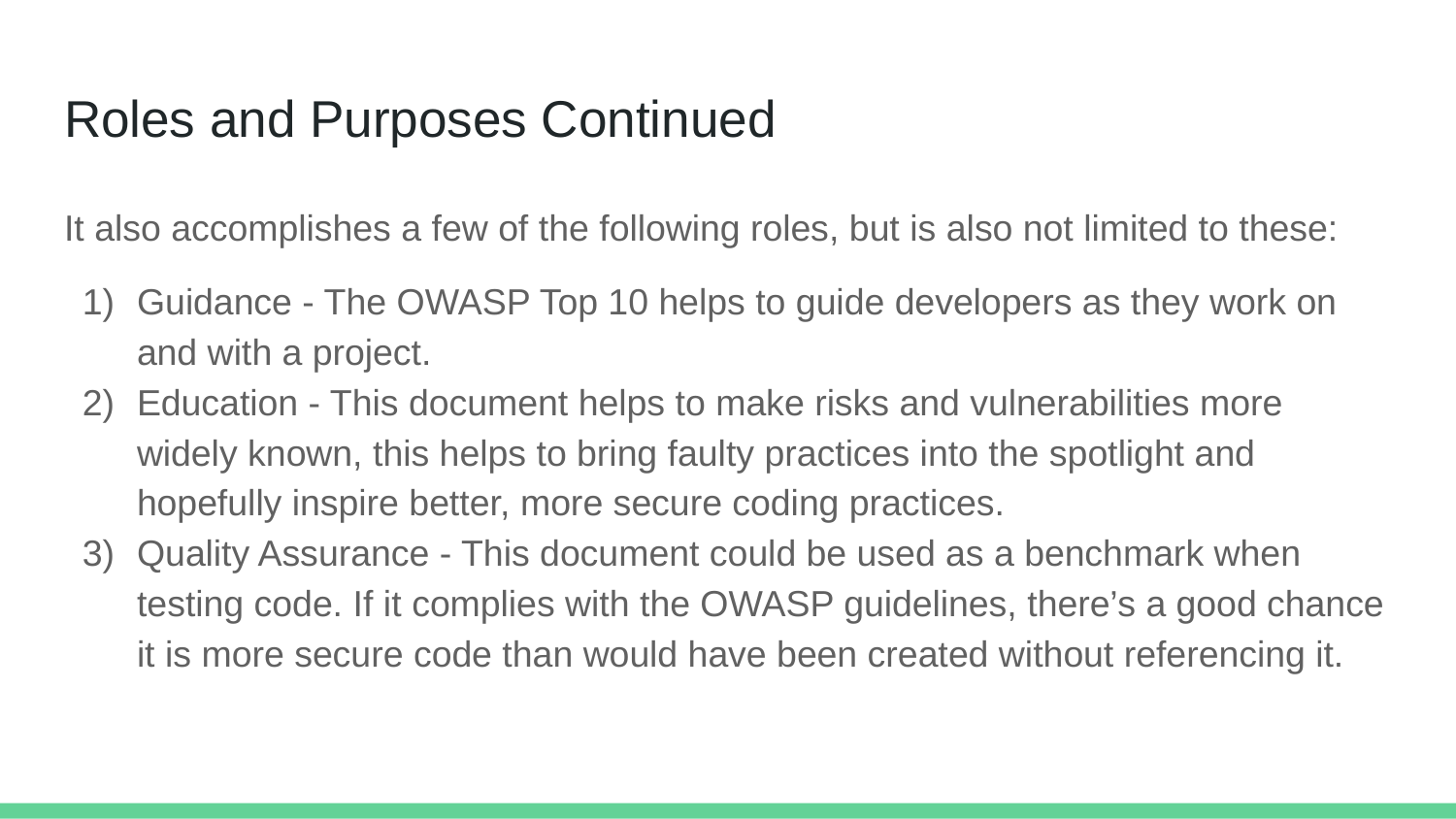

# Roles and Purposes Continued
It also accomplishes a few of the following roles, but is also not limited to these:
Guidance - The OWASP Top 10 helps to guide developers as they work on and with a project.
Education - This document helps to make risks and vulnerabilities more widely known, this helps to bring faulty practices into the spotlight and hopefully inspire better, more secure coding practices.
Quality Assurance - This document could be used as a benchmark when testing code. If it complies with the OWASP guidelines, there’s a good chance it is more secure code than would have been created without referencing it.